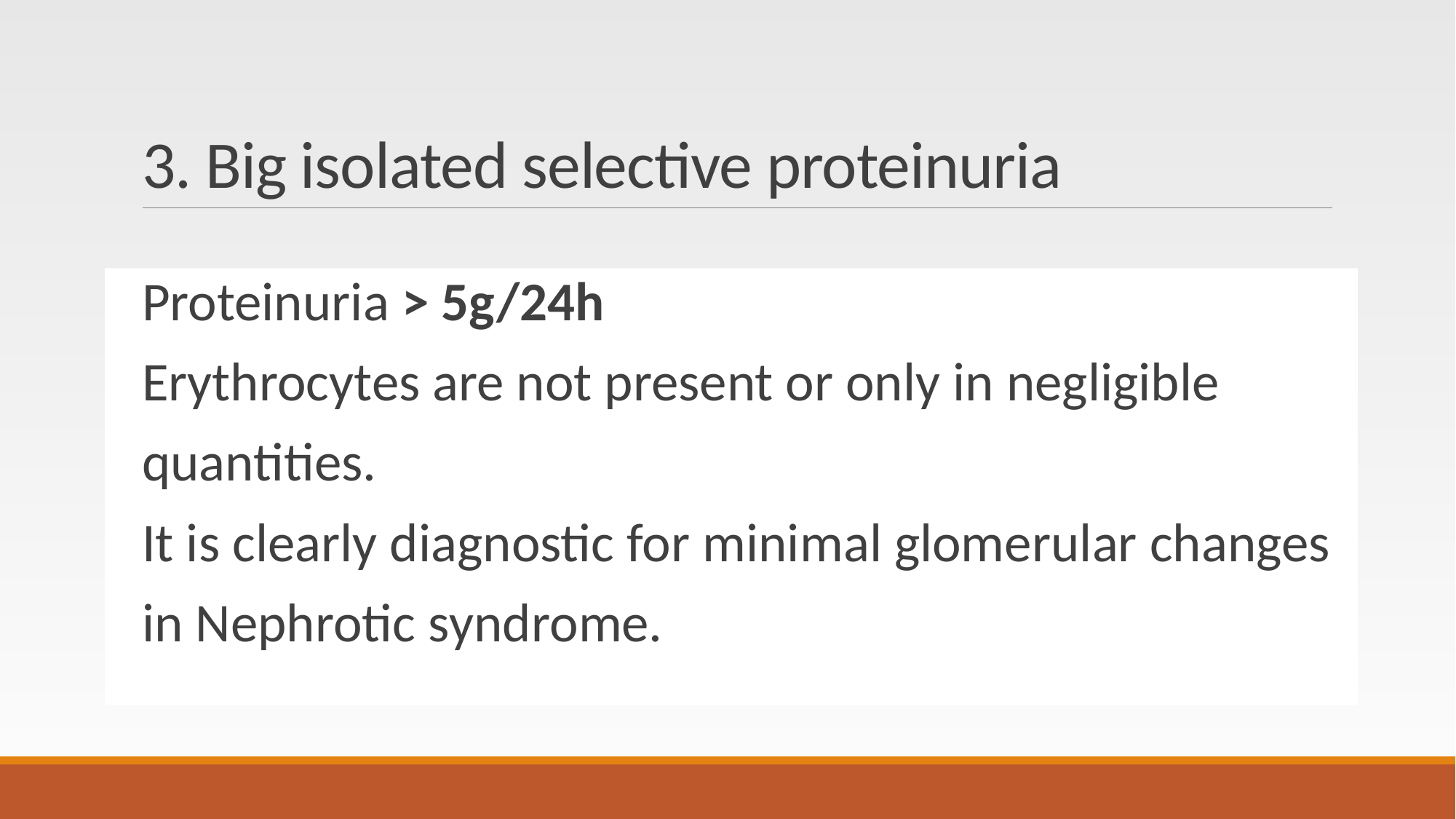

# 3. Big isolated selective proteinuria
   Proteinuria ˃ 5g/24h
   Erythrocytes are not present or only in negligible
   quantities.
   It is clearly diagnostic for minimal glomerular changes
   in Nephrotic syndrome.